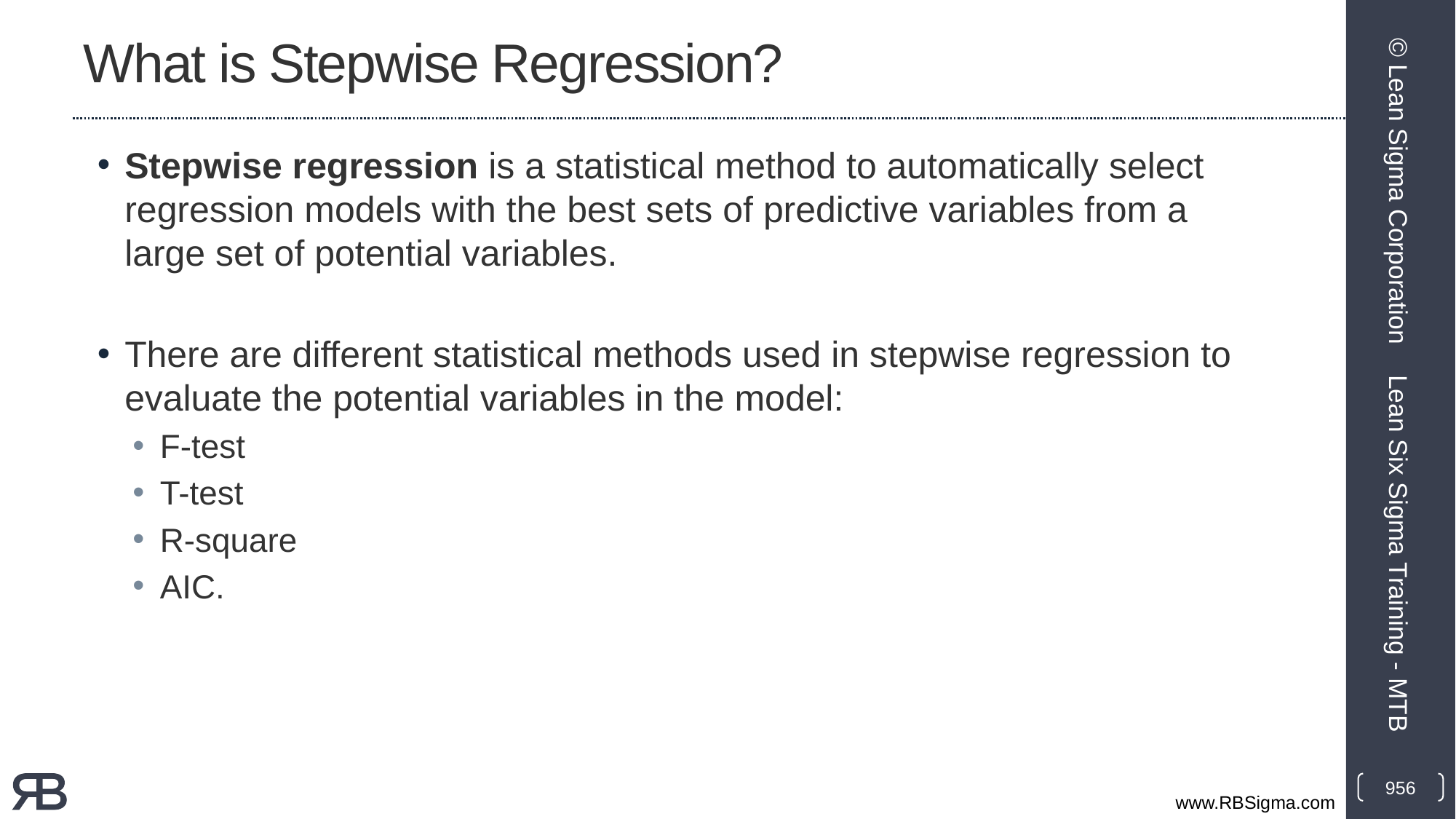

# What is Stepwise Regression?
Stepwise regression is a statistical method to automatically select regression models with the best sets of predictive variables from a large set of potential variables.

There are different statistical methods used in stepwise regression to evaluate the potential variables in the model:
F-test
T-test
R-square
AIC.

© Lean Sigma Corporation
Lean Six Sigma Training - MTB
956